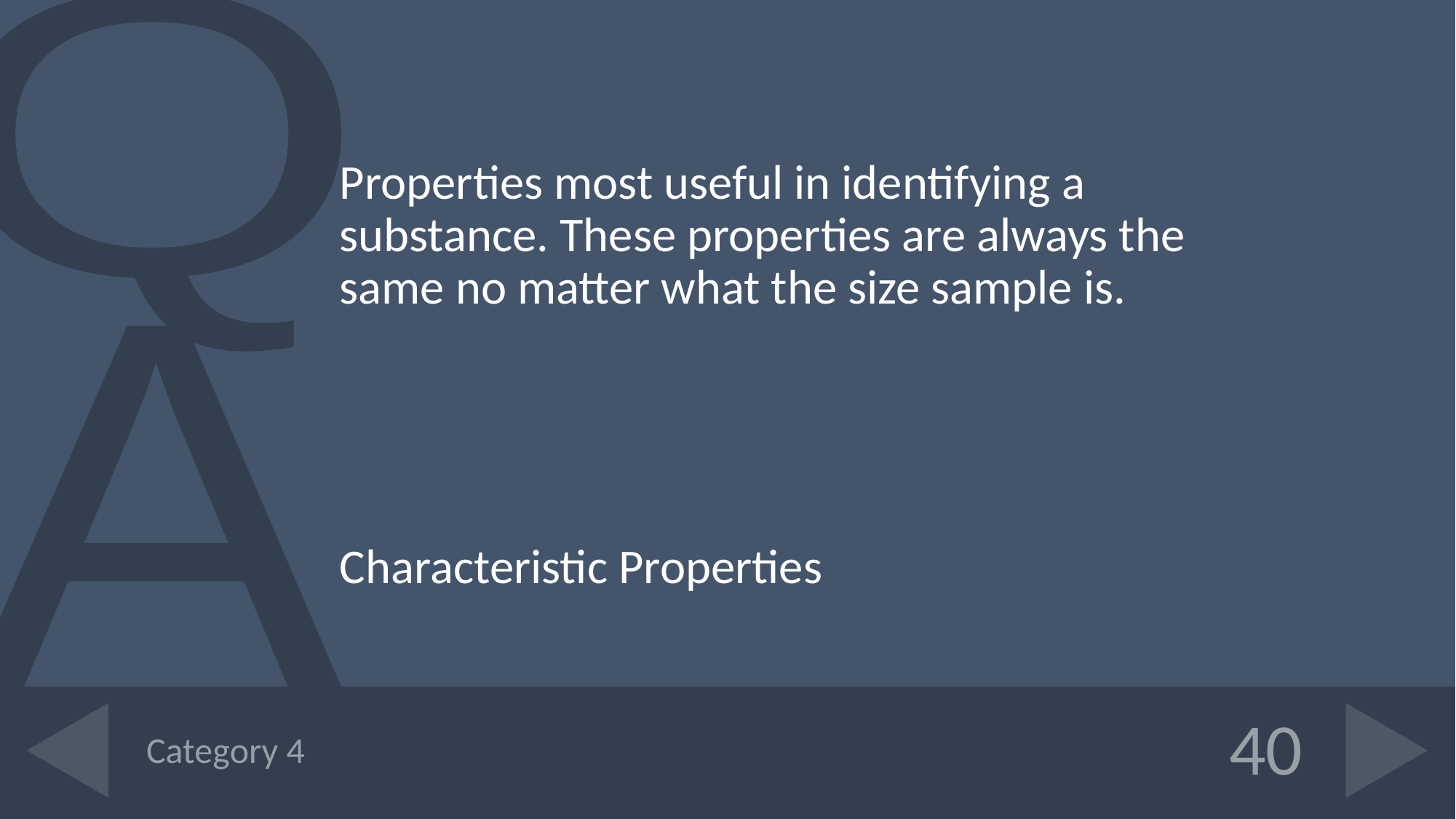

Properties most useful in identifying a substance. These properties are always the same no matter what the size sample is.
Characteristic Properties
# Category 4
40